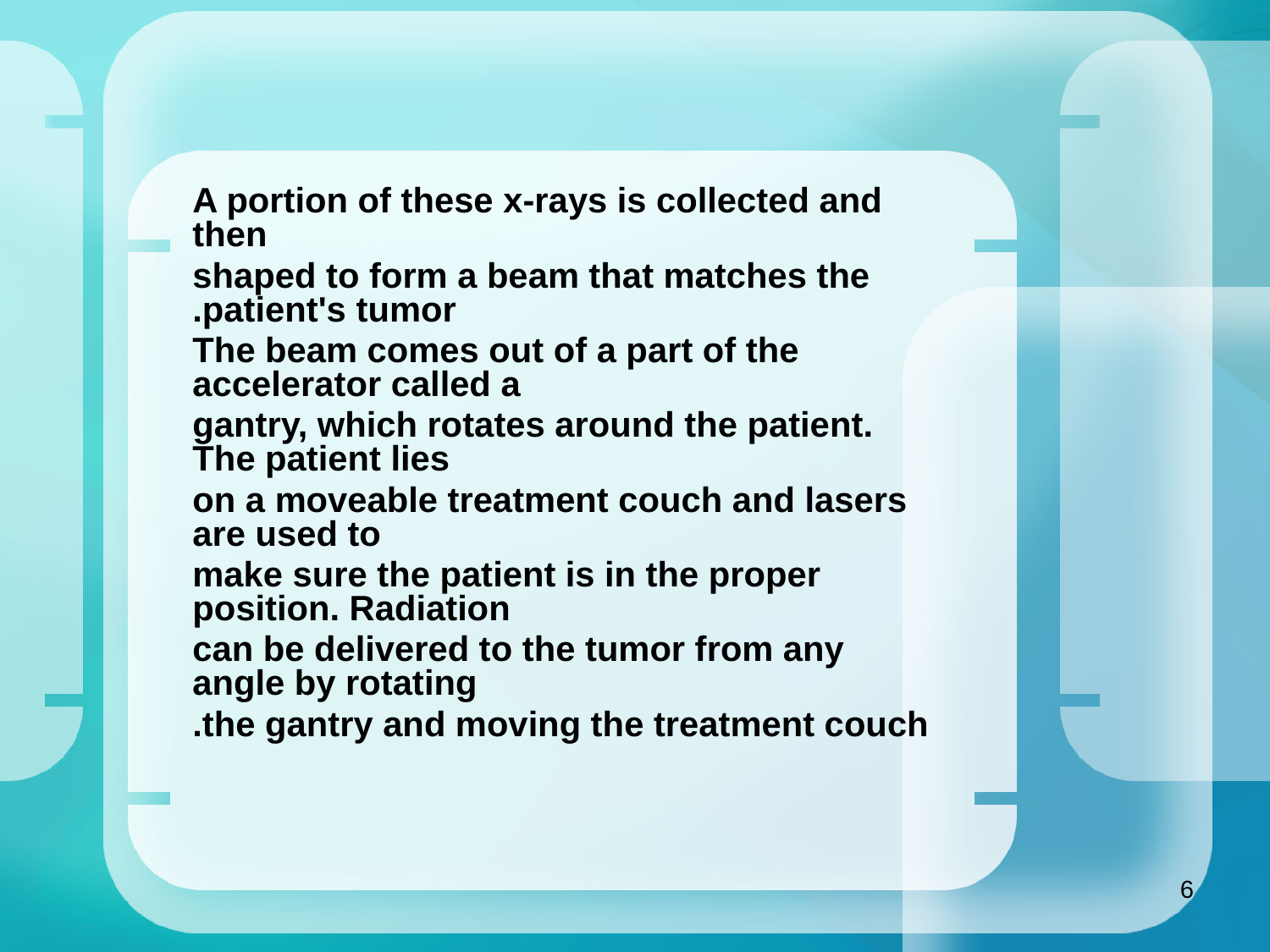

#
A portion of these x-rays is collected and then
shaped to form a beam that matches the patient's tumor.
The beam comes out of a part of the accelerator called a
gantry, which rotates around the patient. The patient lies
on a moveable treatment couch and lasers are used to
make sure the patient is in the proper position. Radiation
can be delivered to the tumor from any angle by rotating
the gantry and moving the treatment couch.
6